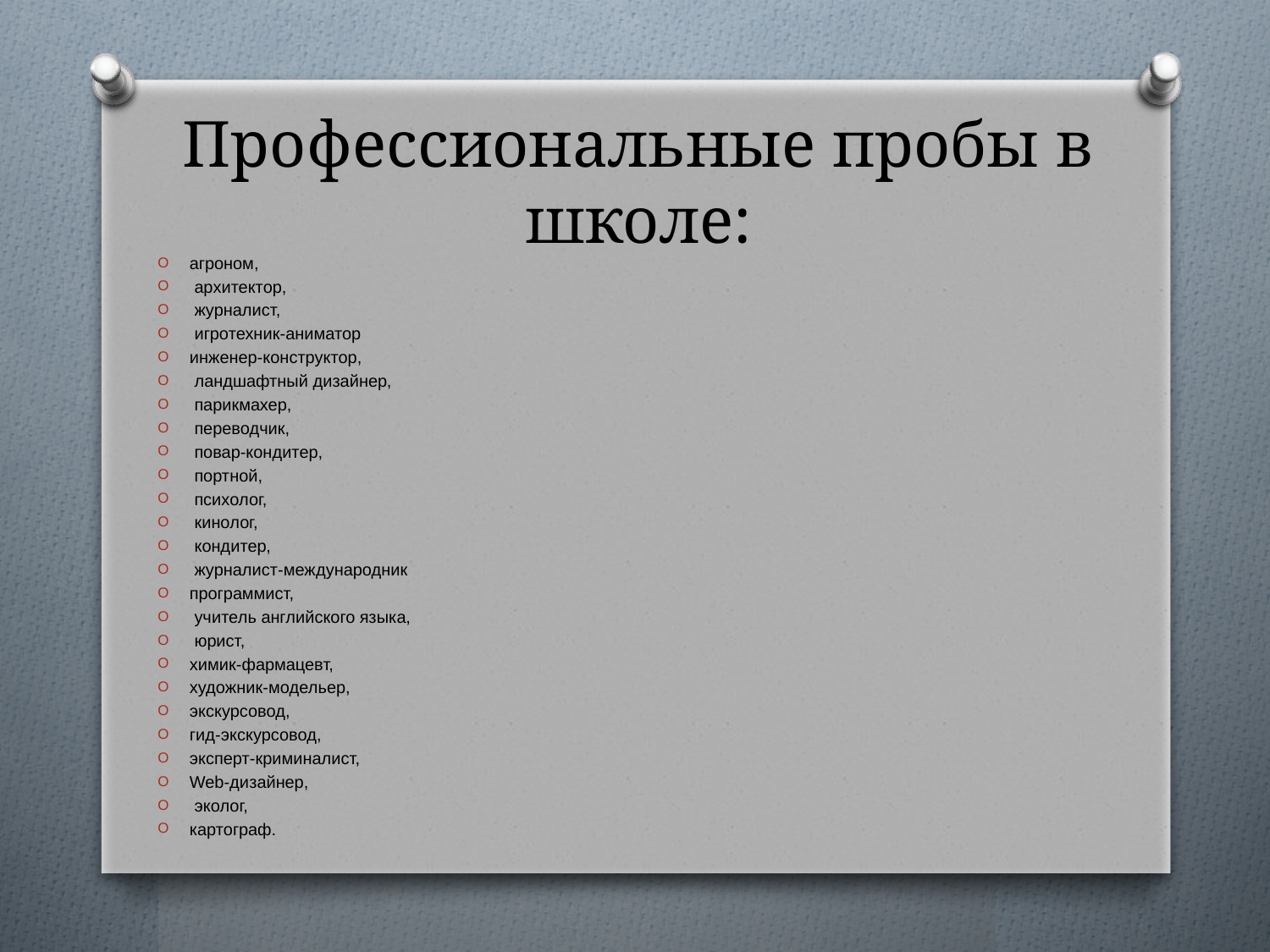

# Профессиональные пробы в школе:
агроном,
 архитектор,
 журналист,
 игротехник-аниматор
инженер-конструктор,
 ландшафтный дизайнер,
 парикмахер,
 переводчик,
 повар-кондитер,
 портной,
 психолог,
 кинолог,
 кондитер,
 журналист-международник
программист,
 учитель английского языка,
 юрист,
химик-фармацевт,
художник-модельер,
экскурсовод,
гид-экскурсовод,
эксперт-криминалист,
Web-дизайнер,
 эколог,
картограф.